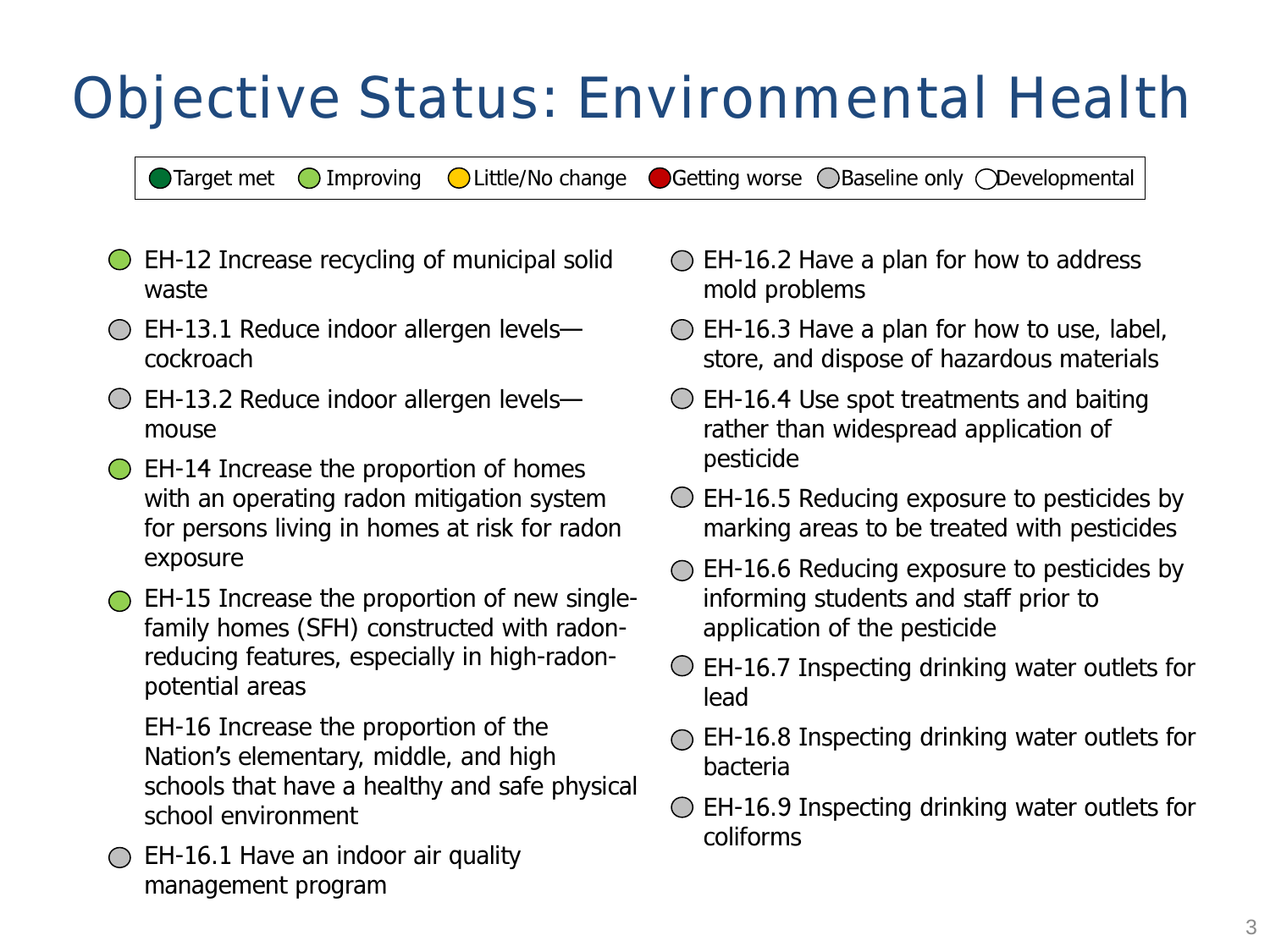

# Objective Status: Environmental Health

Target met        Improving        Little/No change       Getting worse      Baseline only     Developmental

EH-12 Increase recycling of municipal solid waste
EH-13.1 Reduce indoor allergen levels—cockroach
EH-13.2 Reduce indoor allergen levels—mouse
EH-14 Increase the proportion of homes with an operating radon mitigation system for persons living in homes at risk for radon exposure
EH-15 Increase the proportion of new single-family homes (SFH) constructed with radon-reducing features, especially in high-radon-potential areas
EH-16 Increase the proportion of the Nation’s elementary, middle, and high schools that have a healthy and safe physical school environment
EH-16.1 Have an indoor air quality management program

EH-16.2 Have a plan for how to address mold problems
EH-16.3 Have a plan for how to use, label, store, and dispose of hazardous materials
EH-16.4 Use spot treatments and baiting rather than widespread application of pesticide
EH-16.5 Reducing exposure to pesticides by marking areas to be treated with pesticides
EH-16.6 Reducing exposure to pesticides by informing students and staff prior to application of the pesticide
EH-16.7 Inspecting drinking water outlets for lead
EH-16.8 Inspecting drinking water outlets for bacteria
EH-16.9 Inspecting drinking water outlets for coliforms

3